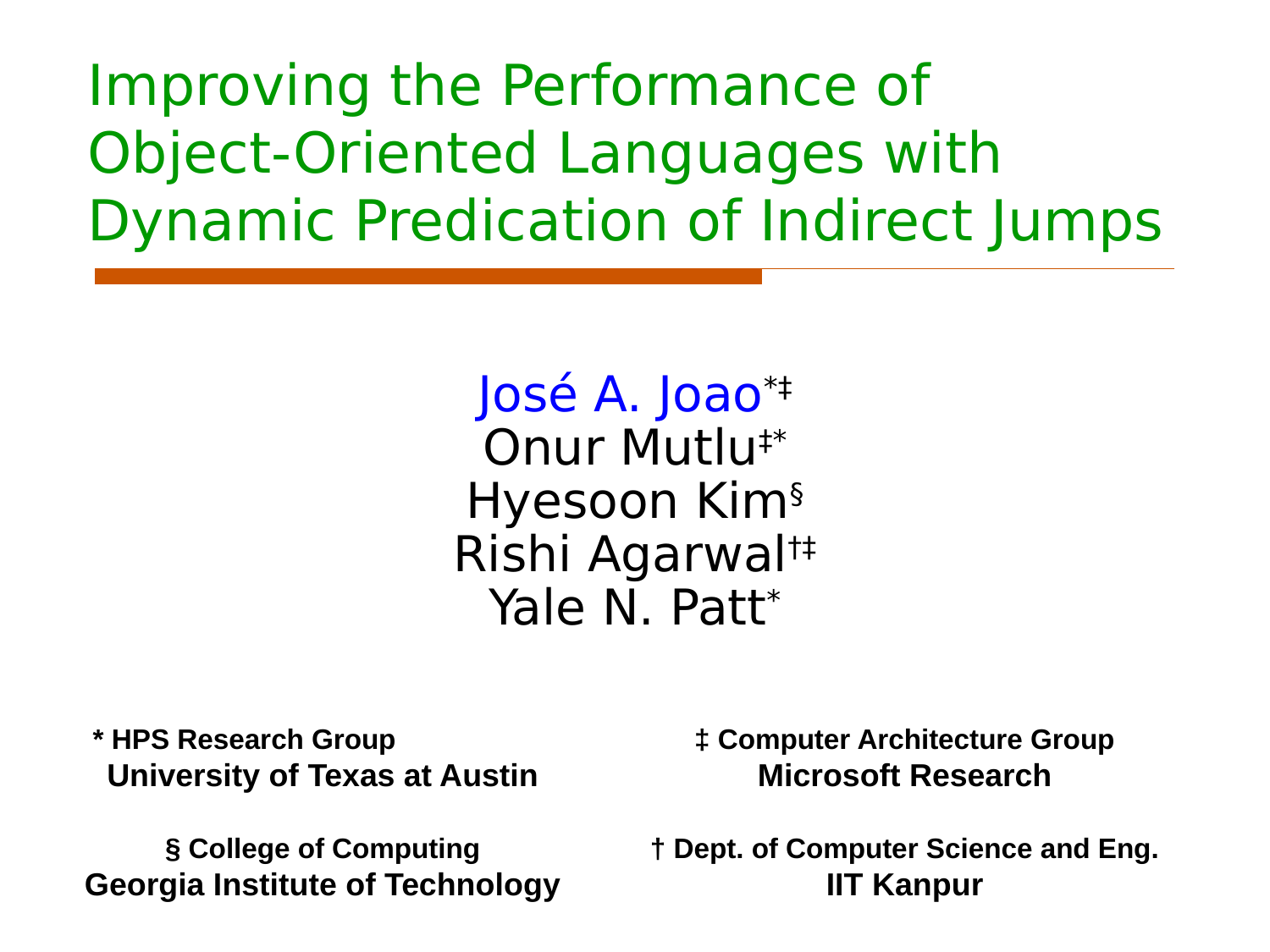

# Improving the Performance of Object-Oriented Languages with Dynamic Predication of Indirect Jumps
José A. Joao*‡
Onur Mutlu‡*
Hyesoon Kim§
Rishi Agarwal†‡
Yale N. Patt*
* HPS Research Group                     University of Texas at Austin
‡ Computer Architecture Group
Microsoft Research
§ College of Computing
Georgia Institute of Technology
† Dept. of Computer Science and Eng.
IIT Kanpur